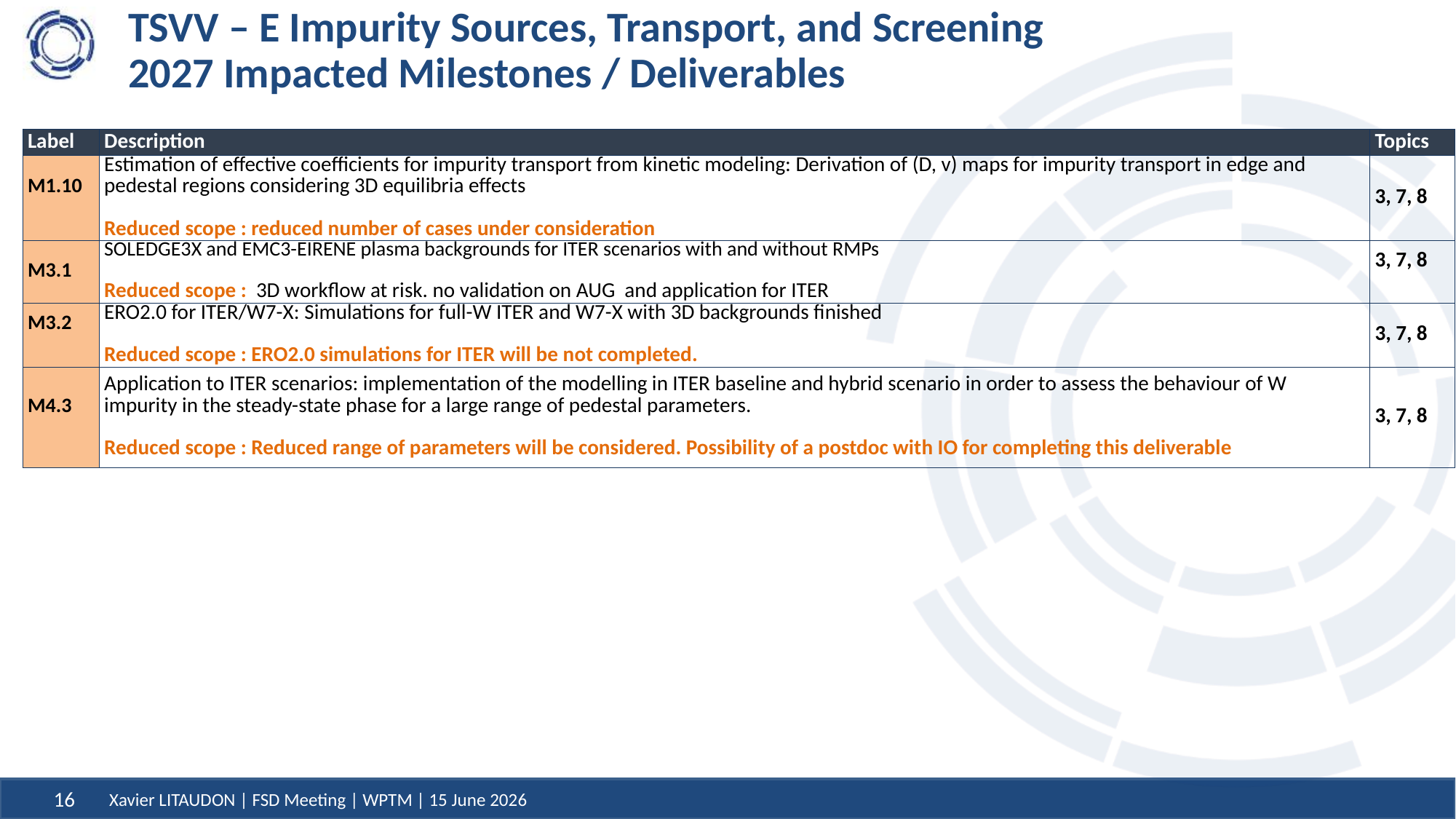

# TSVV – E Impurity Sources, Transport, and Screening 2027 Impacted Milestones / Deliverables
| Label | Description | Topics |
| --- | --- | --- |
| M1.10 | Estimation of effective coefficients for impurity transport from kinetic modeling: Derivation of (D, v) maps for impurity transport in edge and pedestal regions considering 3D equilibria effects Reduced scope : reduced number of cases under consideration | 3, 7, 8 |
| M3.1 | SOLEDGE3X and EMC3-EIRENE plasma backgrounds for ITER scenarios with and without RMPs Reduced scope : 3D workflow at risk. no validation on AUG and application for ITER | 3, 7, 8 |
| M3.2 | ERO2.0 for ITER/W7-X: Simulations for full-W ITER and W7-X with 3D backgrounds finished Reduced scope : ERO2.0 simulations for ITER will be not completed. | 3, 7, 8 |
| M4.3 | Application to ITER scenarios: implementation of the modelling in ITER baseline and hybrid scenario in order to assess the behaviour of W impurity in the steady-state phase for a large range of pedestal parameters. Reduced scope : Reduced range of parameters will be considered. Possibility of a postdoc with IO for completing this deliverable | 3, 7, 8 |
Xavier LITAUDON | FSD Meeting | WPTM | 15 June 2026
16